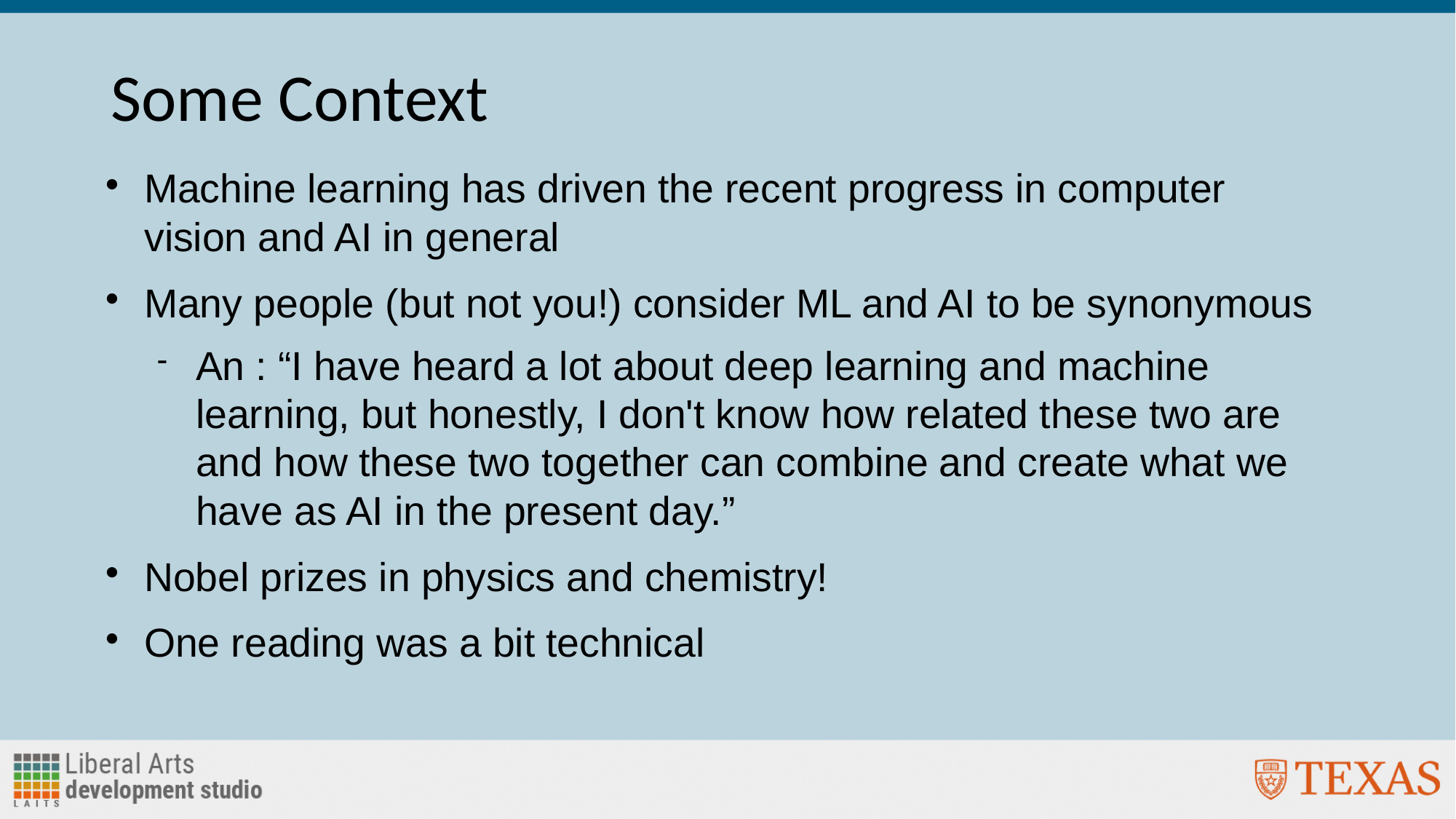

# Some Context
Machine learning has driven the recent progress in computer vision and AI in general
Many people (but not you!) consider ML and AI to be synonymous
An : “I have heard a lot about deep learning and machine learning, but honestly, I don't know how related these two are and how these two together can combine and create what we have as AI in the present day.”
Nobel prizes in physics and chemistry!
One reading was a bit technical